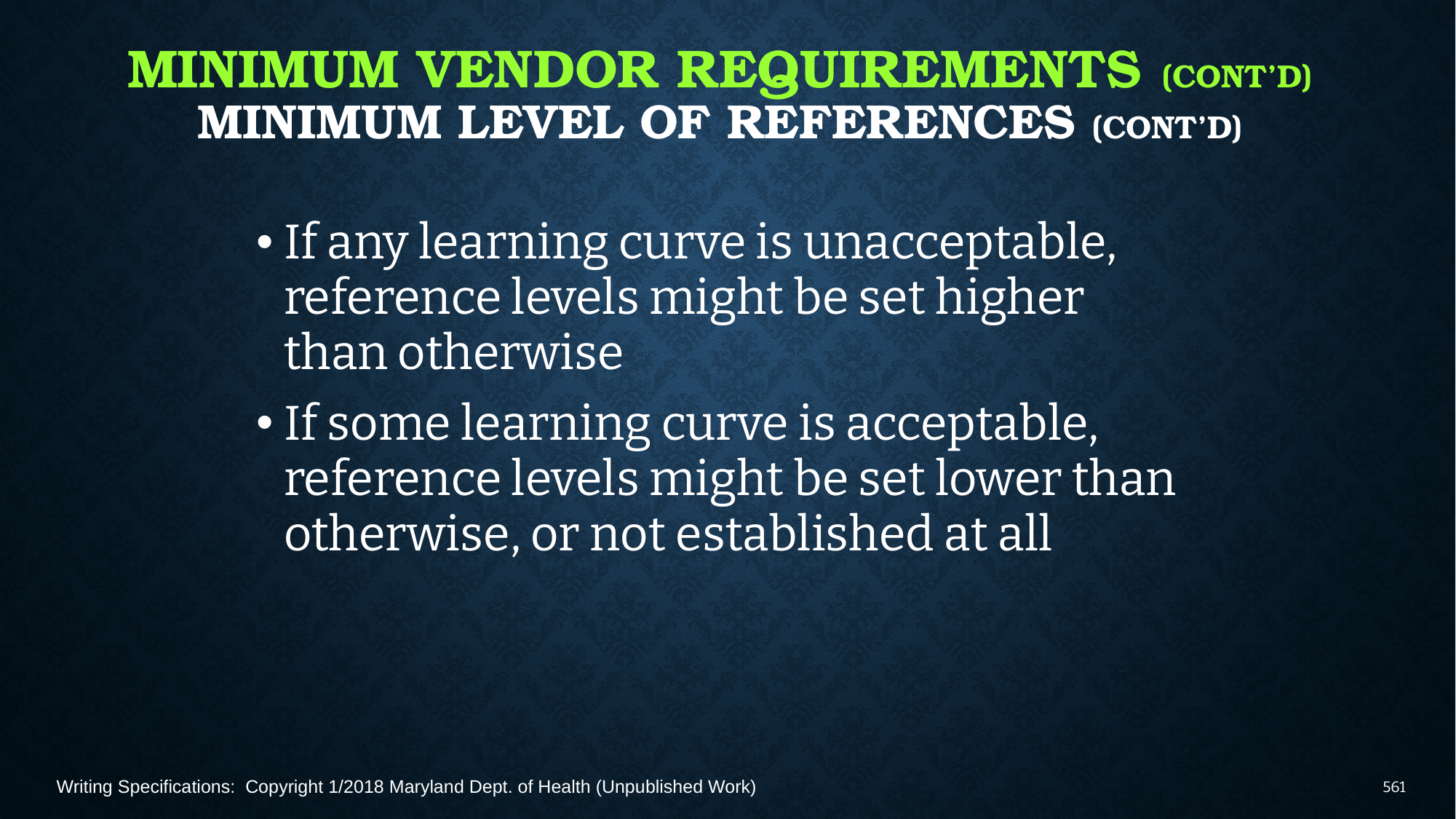

# Minimum Vendor Requirements (Cont’d) Minimum Level of References (Cont’d)
If any learning curve is unacceptable, reference levels might be set higher than otherwise
If some learning curve is acceptable, reference levels might be set lower than otherwise, or not established at all
Writing Specifications:  Copyright 1/2018 Maryland Dept. of Health (Unpublished Work)
561